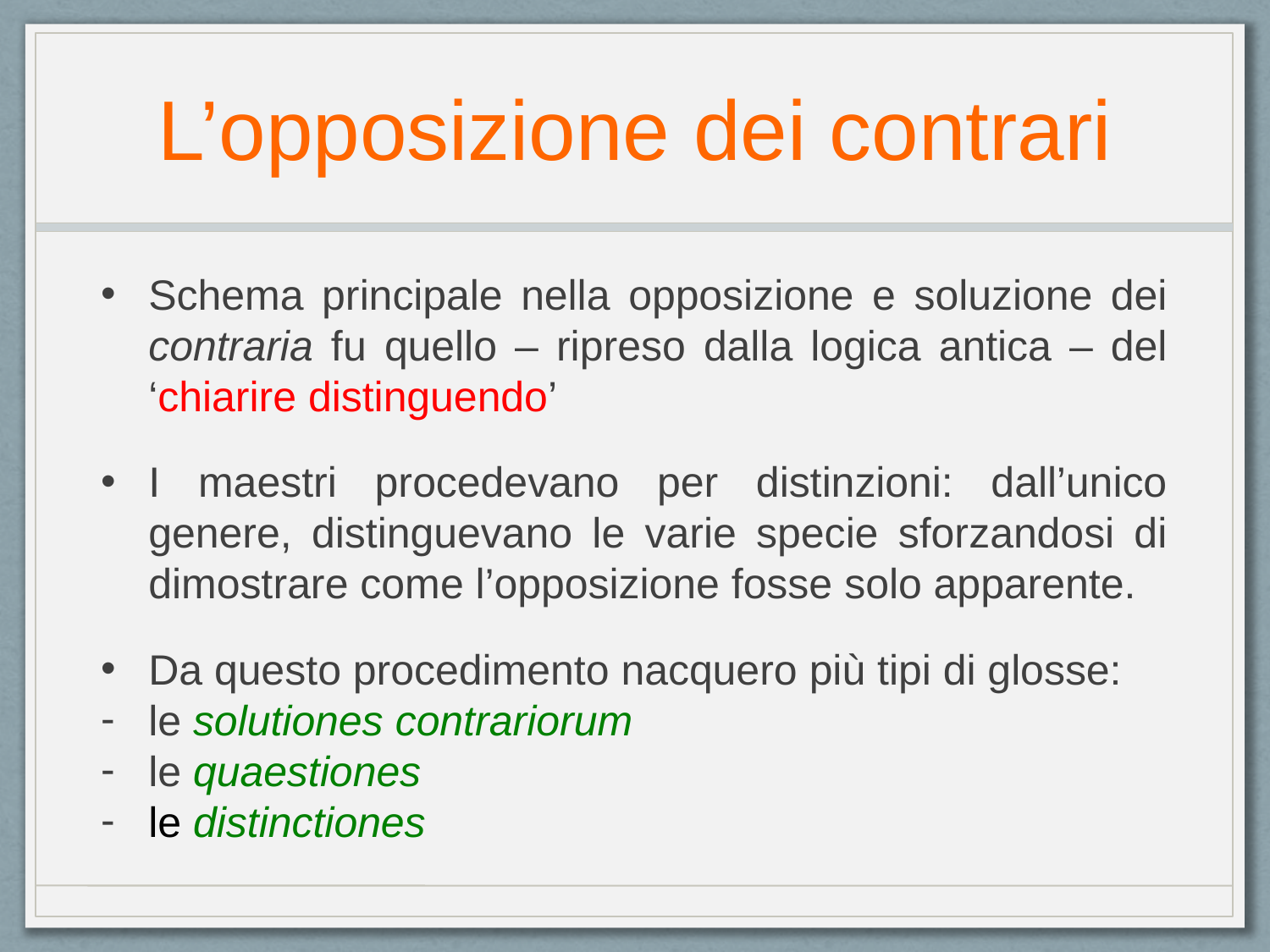

# L’opposizione dei contrari
Schema principale nella opposizione e soluzione dei contraria fu quello – ripreso dalla logica antica – del ‘chiarire distinguendo’
I maestri procedevano per distinzioni: dall’unico genere, distinguevano le varie specie sforzandosi di dimostrare come l’opposizione fosse solo apparente.
Da questo procedimento nacquero più tipi di glosse:
le solutiones contrariorum
le quaestiones
le distinctiones